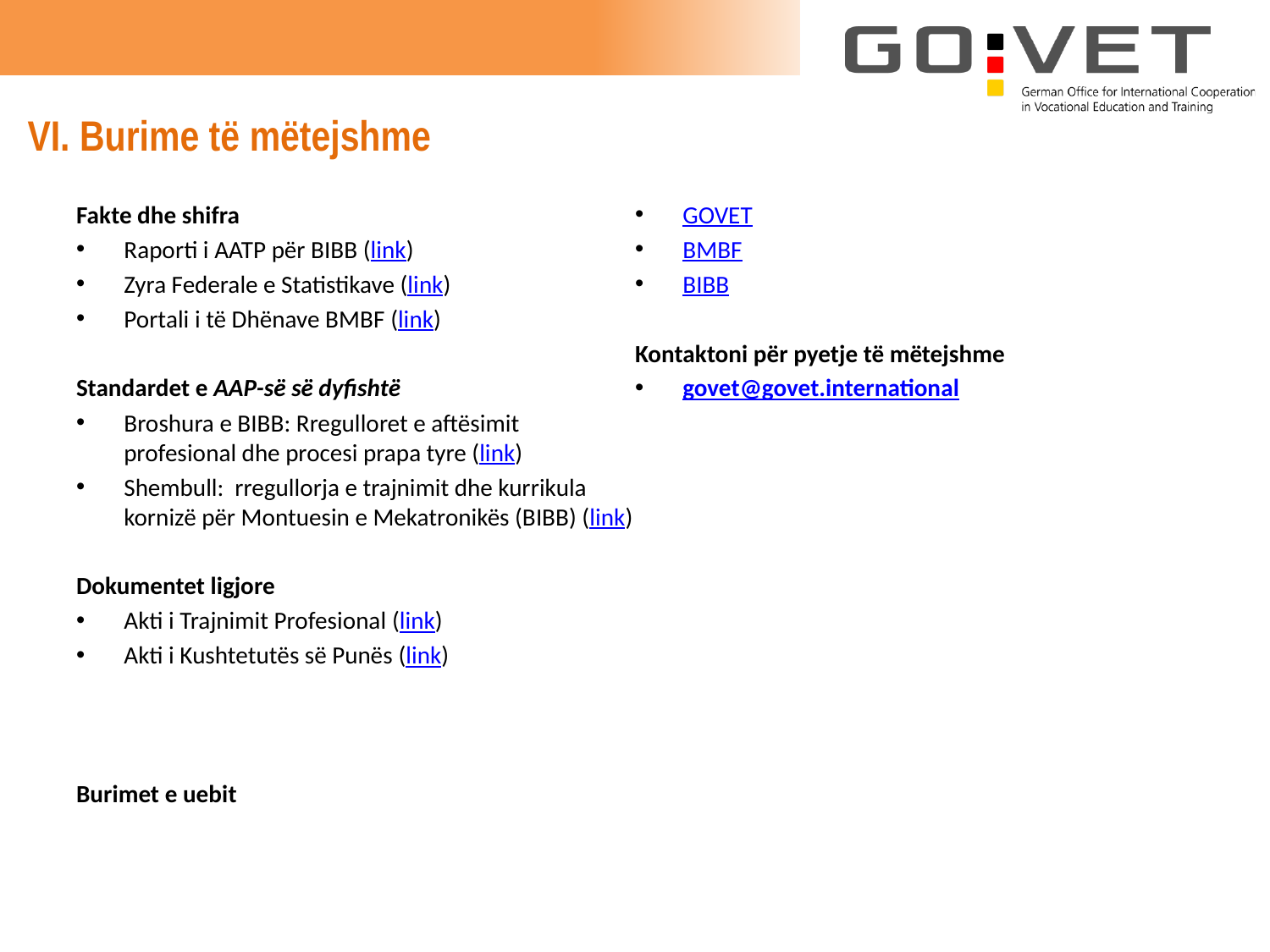

# VI. Burime të mëtejshme
Fakte dhe shifra
Raporti i AATP për BIBB (link)
Zyra Federale e Statistikave (link)
Portali i të Dhënave BMBF (link)

Standardet e AAP-së së dyfishtë
Broshura e BIBB: Rregulloret e aftësimit profesional dhe procesi prapa tyre (link)
Shembull:  rregullorja e trajnimit dhe kurrikula kornizë për Montuesin e Mekatronikës (BIBB) (link)

Dokumentet ligjore
Akti i Trajnimit Profesional (link)
Akti i Kushtetutës së Punës (link)

Burimet e uebit
GOVET
BMBF
BIBB

Kontaktoni për pyetje të mëtejshme
govet@govet.international